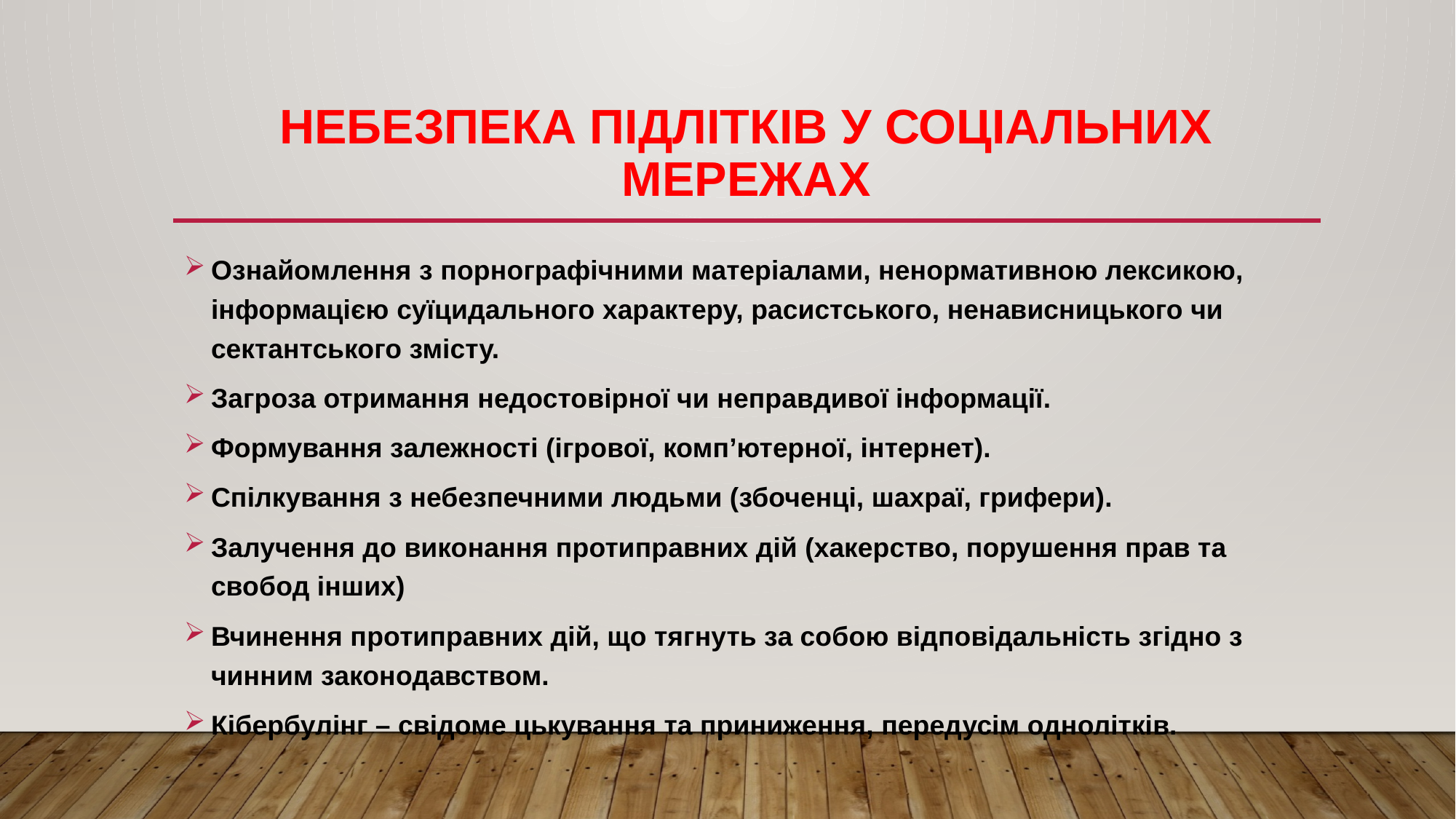

# НЕБезпека підлітків у соціальних мережах
Ознайомлення з порнографічними матеріалами, ненормативною лексикою, інформацією суїцидального характеру, расистського, ненависницького чи сектантського змісту.
Загроза отримання недостовірної чи неправдивої інформації.
Формування залежності (ігрової, комп’ютерної, інтернет).
Спілкування з небезпечними людьми (збоченці, шахраї, грифери).
Залучення до виконання протиправних дій (хакерство, порушення прав та свобод інших)
Вчинення протиправних дій, що тягнуть за собою відповідальність згідно з чинним законодавством.
Кібербулінг – свідоме цькування та приниження, передусім однолітків.